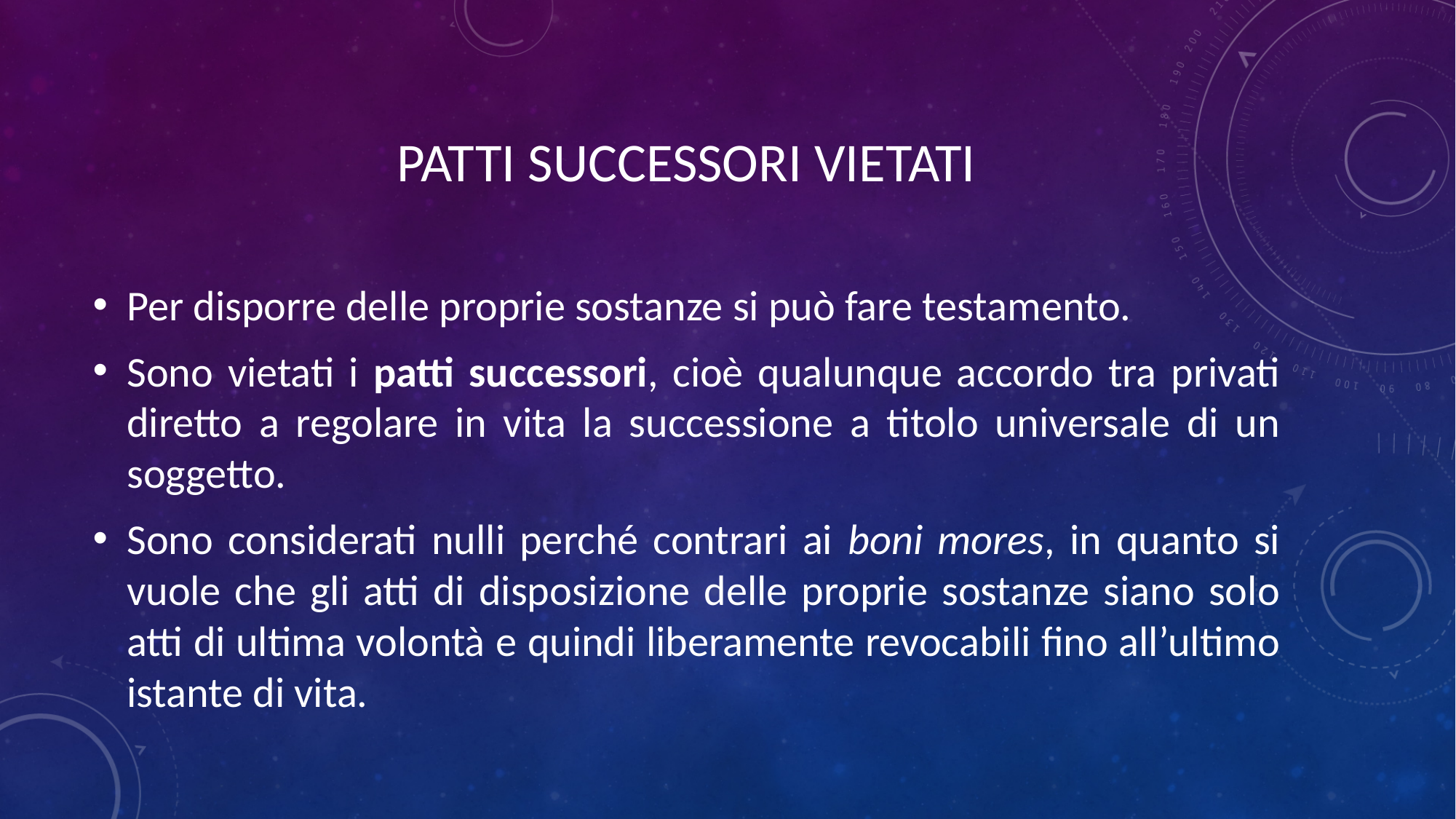

# PATTI SUCCESSORI VIETATI
Per disporre delle proprie sostanze si può fare testamento.
Sono vietati i patti successori, cioè qualunque accordo tra privati diretto a regolare in vita la successione a titolo universale di un soggetto.
Sono considerati nulli perché contrari ai boni mores, in quanto si vuole che gli atti di disposizione delle proprie sostanze siano solo atti di ultima volontà e quindi liberamente revocabili fino all’ultimo istante di vita.